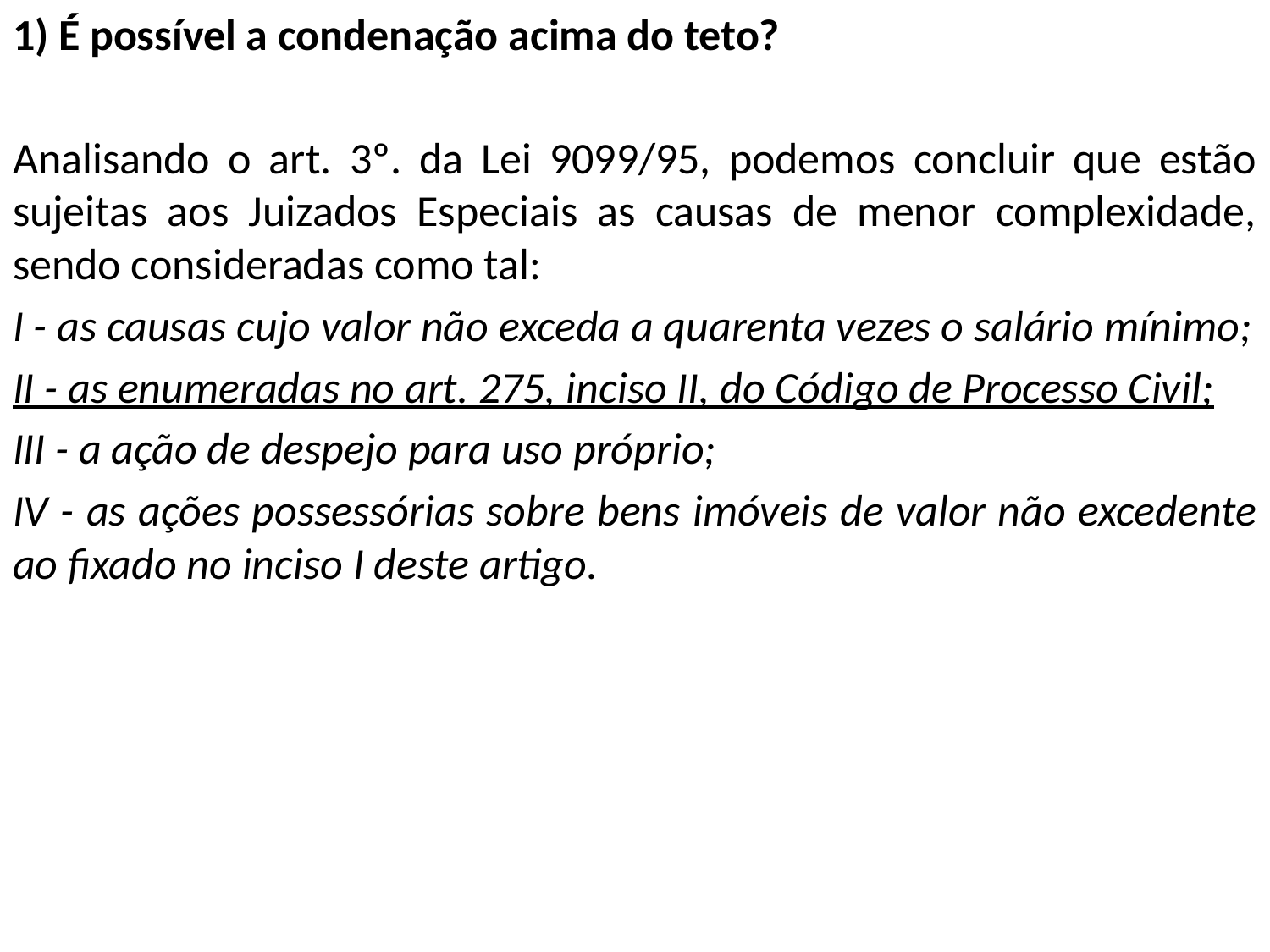

1) É possível a condenação acima do teto?

Analisando o art. 3º. da Lei 9099/95, podemos concluir que estão sujeitas aos Juizados Especiais as causas de menor complexidade, sendo consideradas como tal:
I - as causas cujo valor não exceda a quarenta vezes o salário mínimo;
II - as enumeradas no art. 275, inciso II, do Código de Processo Civil;
III - a ação de despejo para uso próprio;
IV - as ações possessórias sobre bens imóveis de valor não excedente ao fixado no inciso I deste artigo.